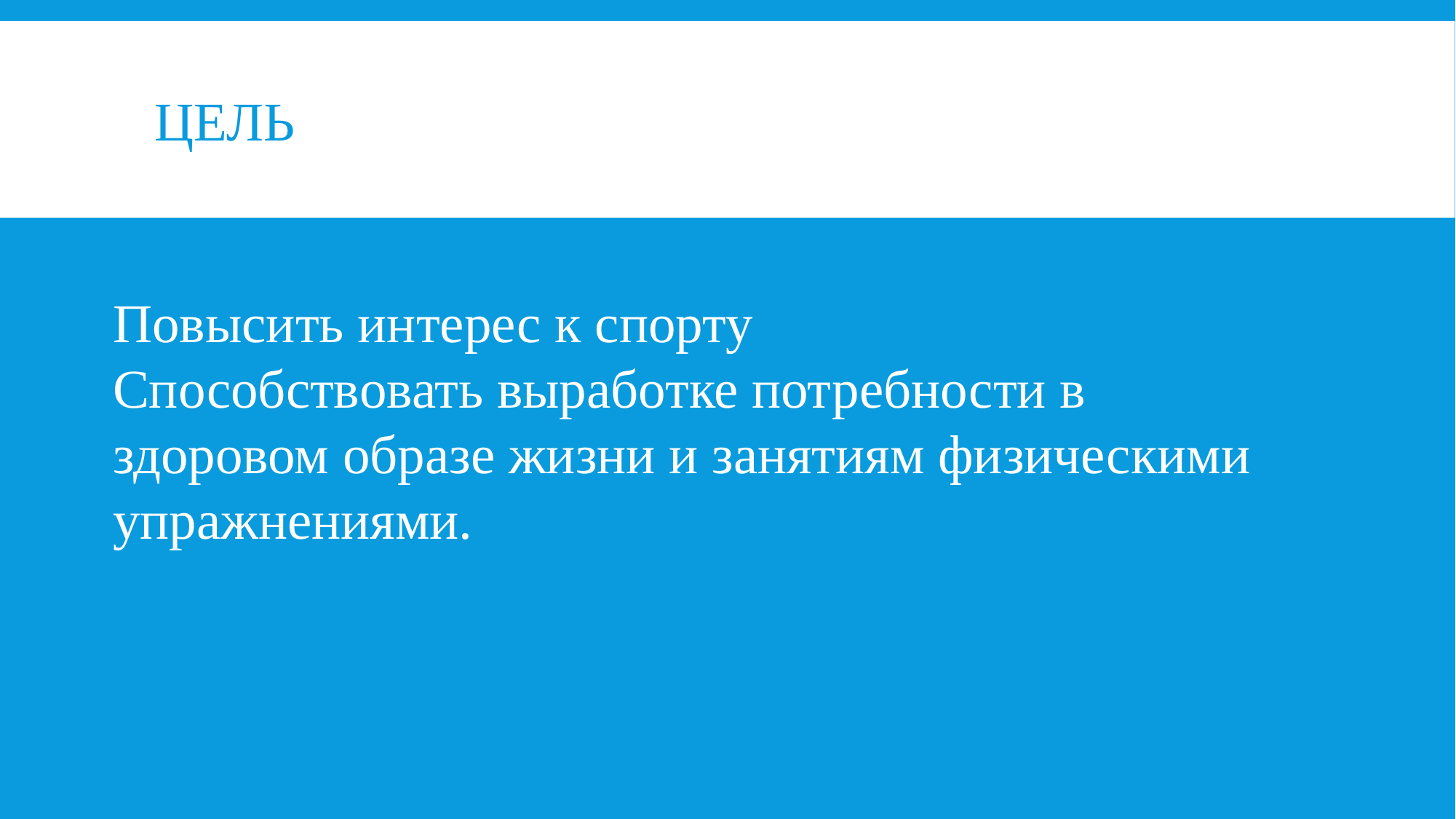

# Цель
Повысить интерес к спорту
Способствовать выработке потребности в здоровом образе жизни и занятиям физическими упражнениями.